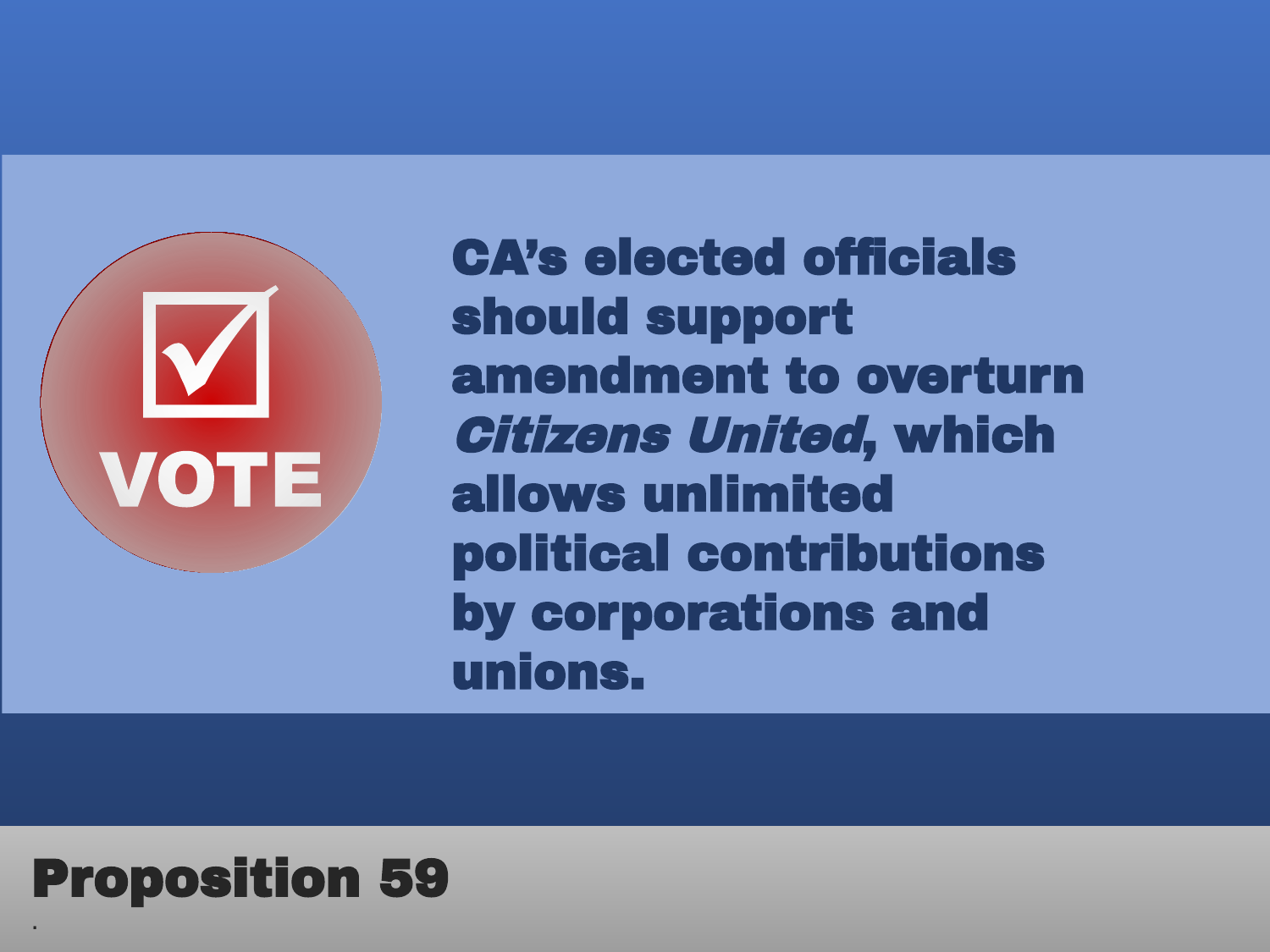

CA’s elected officials should support amendment to overturn Citizens United, which allows unlimited political contributions by corporations and unions.

Proposition 59
.